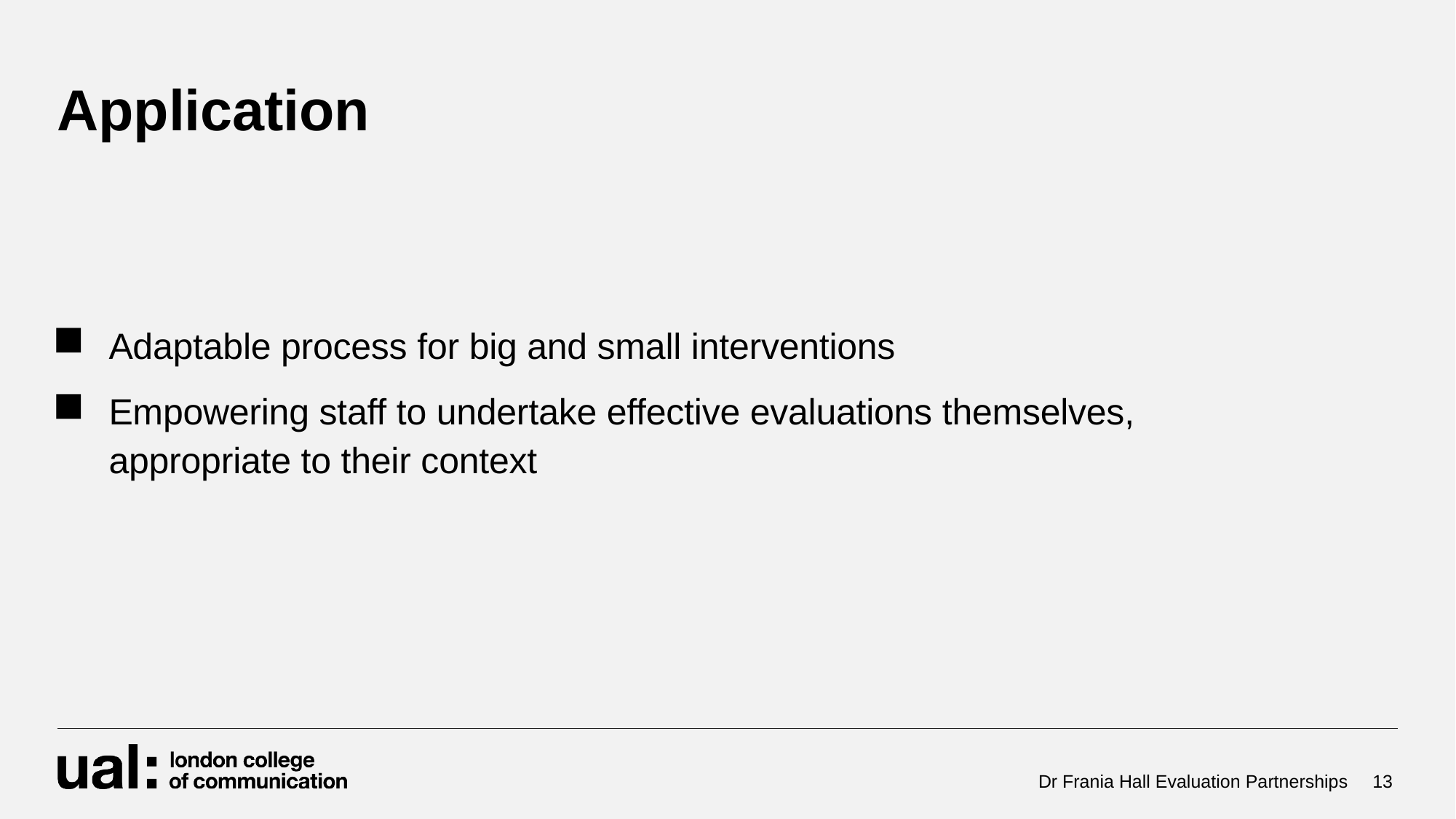

# Application

Adaptable process for big and small interventions
Empowering staff to undertake effective evaluations themselves, appropriate to their context
Dr Frania Hall Evaluation Partnerships
13